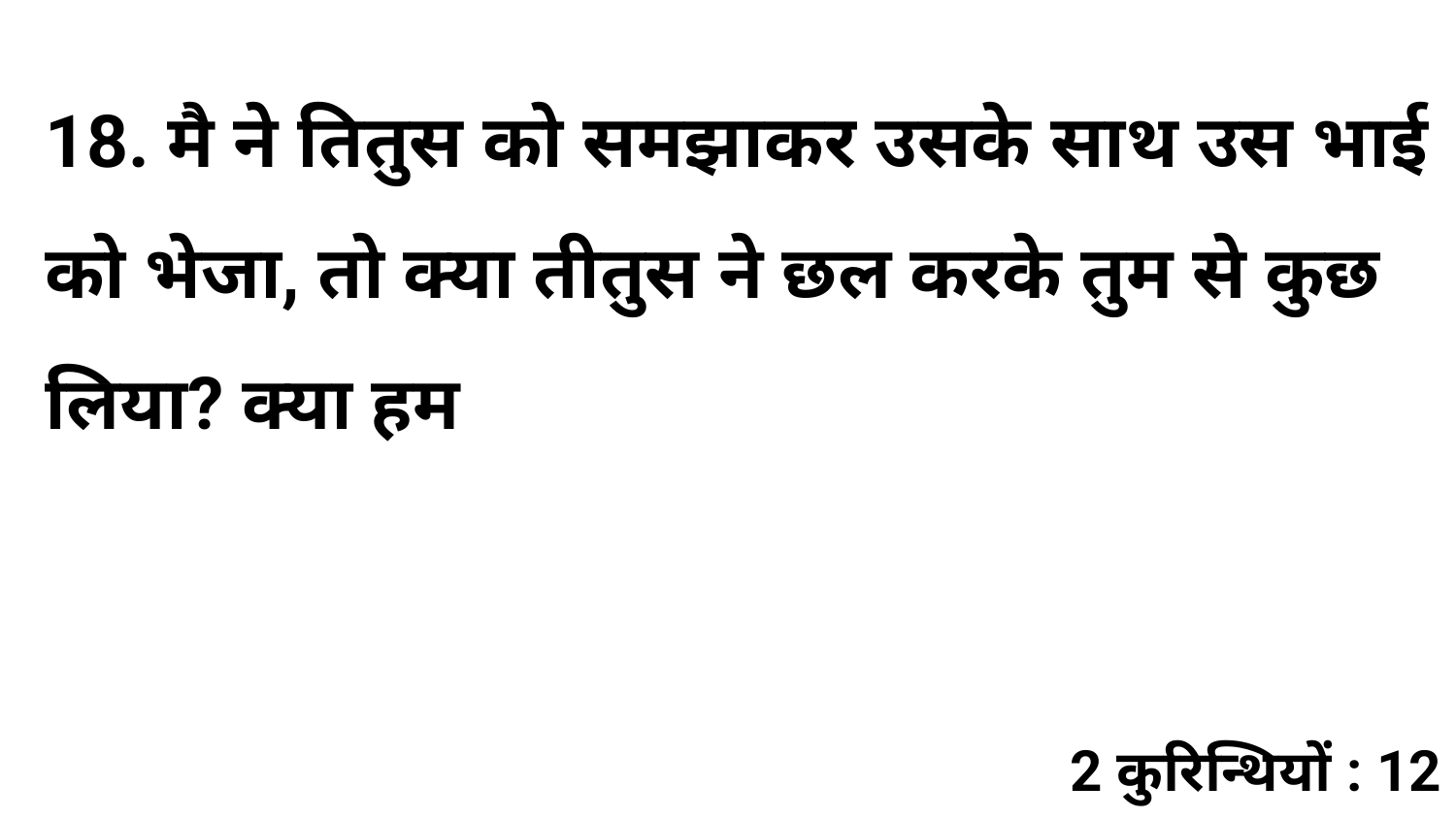

18. मै ने तितुस को समझाकर उसके साथ उस भाई को भेजा, तो क्या तीतुस ने छल करके तुम से कुछ लिया? क्या हम
2 कुरिन्थियों : 12